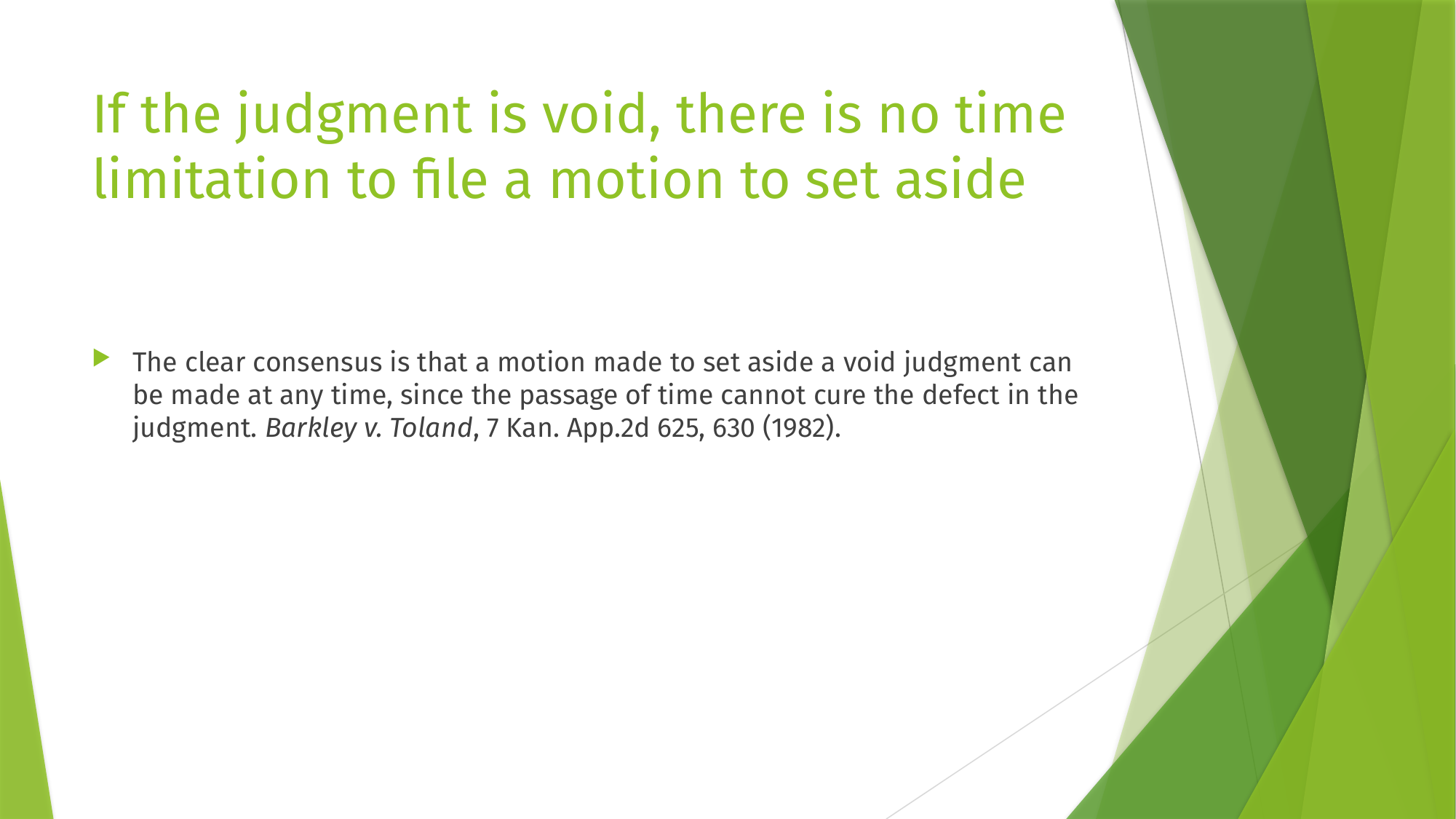

# If the judgment is void, there is no time limitation to file a motion to set aside
The clear consensus is that a motion made to set aside a void judgment can be made at any time, since the passage of time cannot cure the defect in the judgment. Barkley v. Toland, 7 Kan. App.2d 625, 630 (1982).